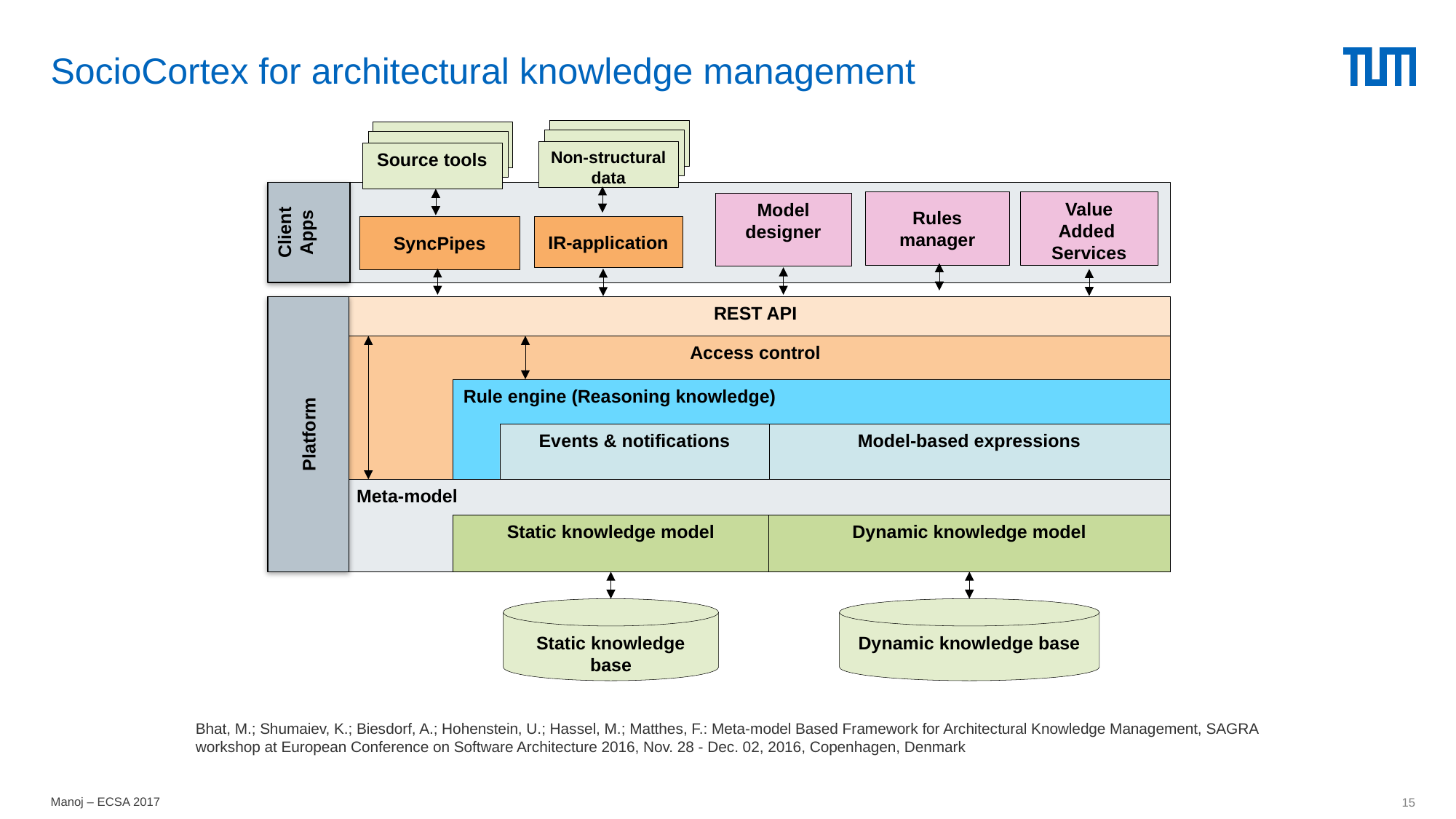

# SocioCortex for architectural knowledge management

Source tools
Client Apps

Rules manager
Value
Added
Services
SyncPipes
IR-application
Platform
REST API
Access control
Rule engine (Reasoning knowledge)
Events & notifications
Model-based expressions
 Meta-model
Dynamic knowledge model
Static knowledge model
Static knowledge base
Dynamic knowledge base

Non-structural data
Model designer
Bhat, M.; Shumaiev, K.; Biesdorf, A.; Hohenstein, U.; Hassel, M.; Matthes, F.: Meta-model Based Framework for Architectural Knowledge Management, SAGRA workshop at European Conference on Software Architecture 2016, Nov. 28 - Dec. 02, 2016, Copenhagen, Denmark
Manoj – ECSA 2017
15